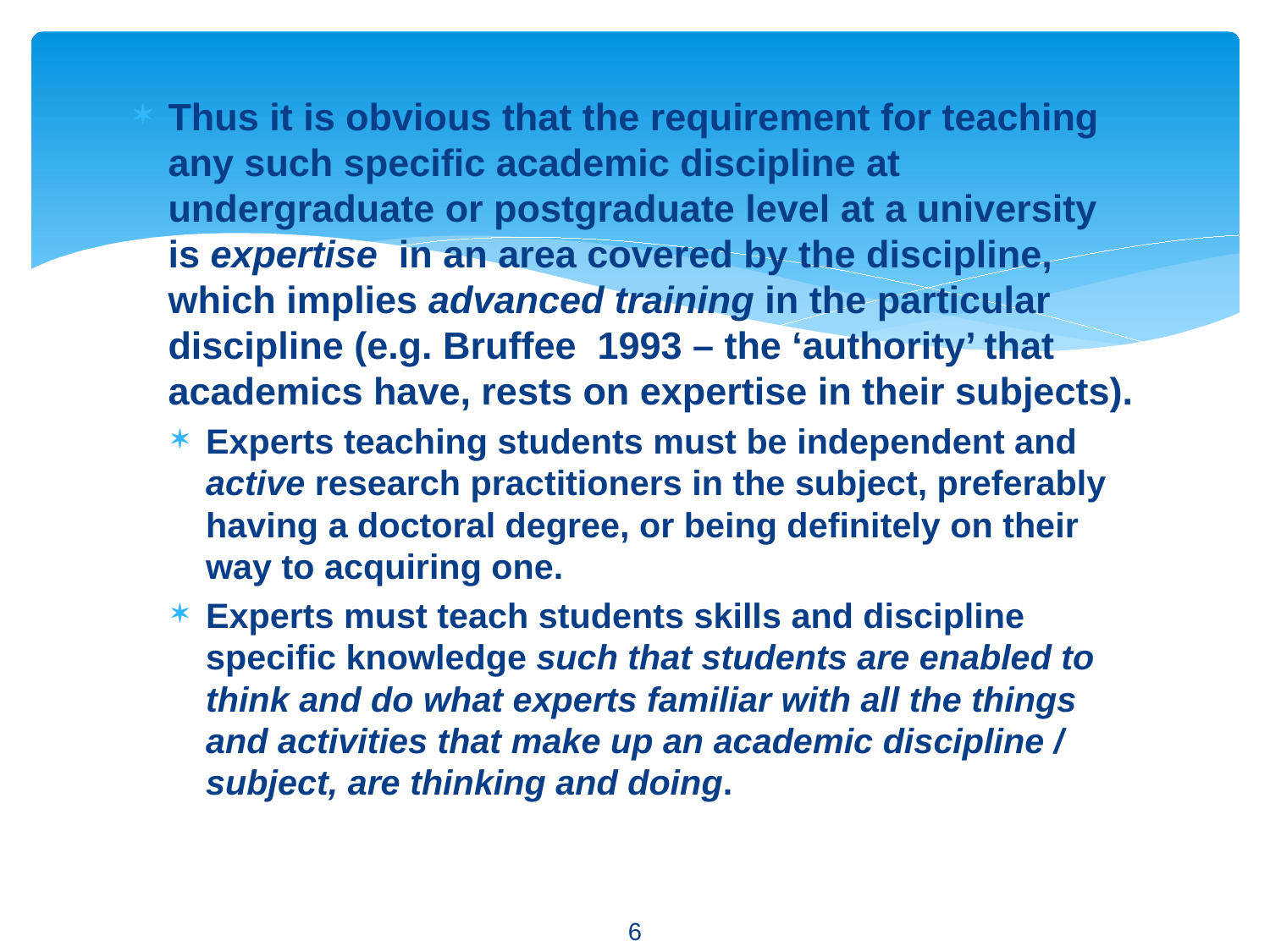

Thus it is obvious that the requirement for teaching any such specific academic discipline at undergraduate or postgraduate level at a university is expertise  in an area covered by the discipline, which implies advanced training in the particular discipline (e.g. Bruffee  1993 – the ‘authority’ that  academics have, rests on expertise in their subjects).
Experts teaching students must be independent and active research practitioners in the subject, preferably having a doctoral degree, or being definitely on their way to acquiring one.
Experts must teach students skills and discipline specific knowledge such that students are enabled to think and do what experts familiar with all the things and activities that make up an academic discipline / subject, are thinking and doing.

6